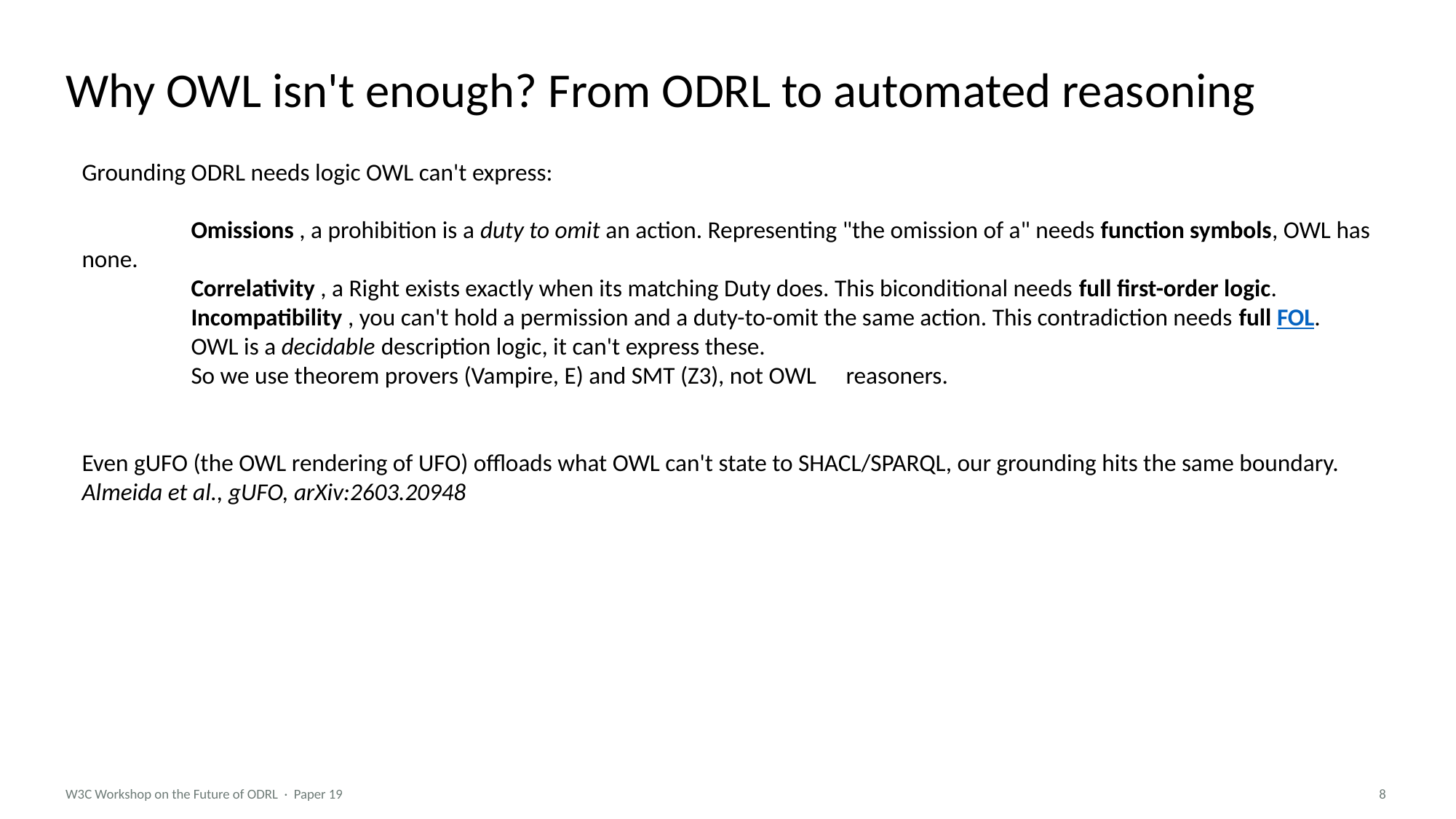

Why OWL isn't enough? From ODRL to automated reasoning

Grounding ODRL needs logic OWL can't express:

	Omissions , a prohibition is a duty to omit an action. Representing "the omission of a" needs function symbols, OWL has 	none.
	Correlativity , a Right exists exactly when its matching Duty does. This biconditional needs full first-order logic.
	Incompatibility , you can't hold a permission and a duty-to-omit the same action. This contradiction needs full FOL.
	OWL is a decidable description logic, it can't express these.
	So we use theorem provers (Vampire, E) and SMT (Z3), not OWL 	reasoners.

Even gUFO (the OWL rendering of UFO) offloads what OWL can't state to SHACL/SPARQL, our grounding hits the same boundary.
Almeida et al., gUFO, arXiv:2603.20948

W3C Workshop on the Future of ODRL  ·  Paper 19
8